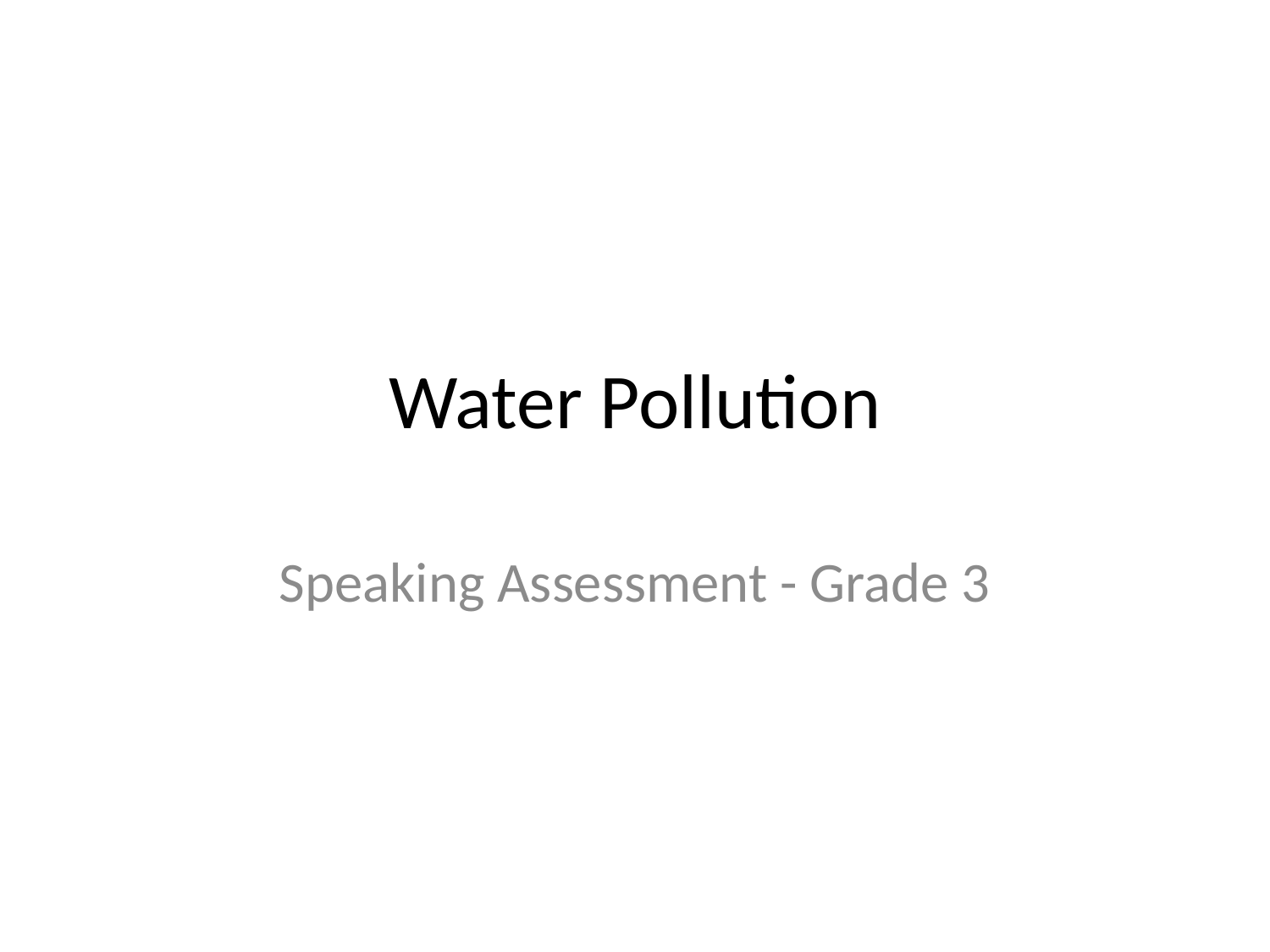

# Water Pollution
Speaking Assessment - Grade 3